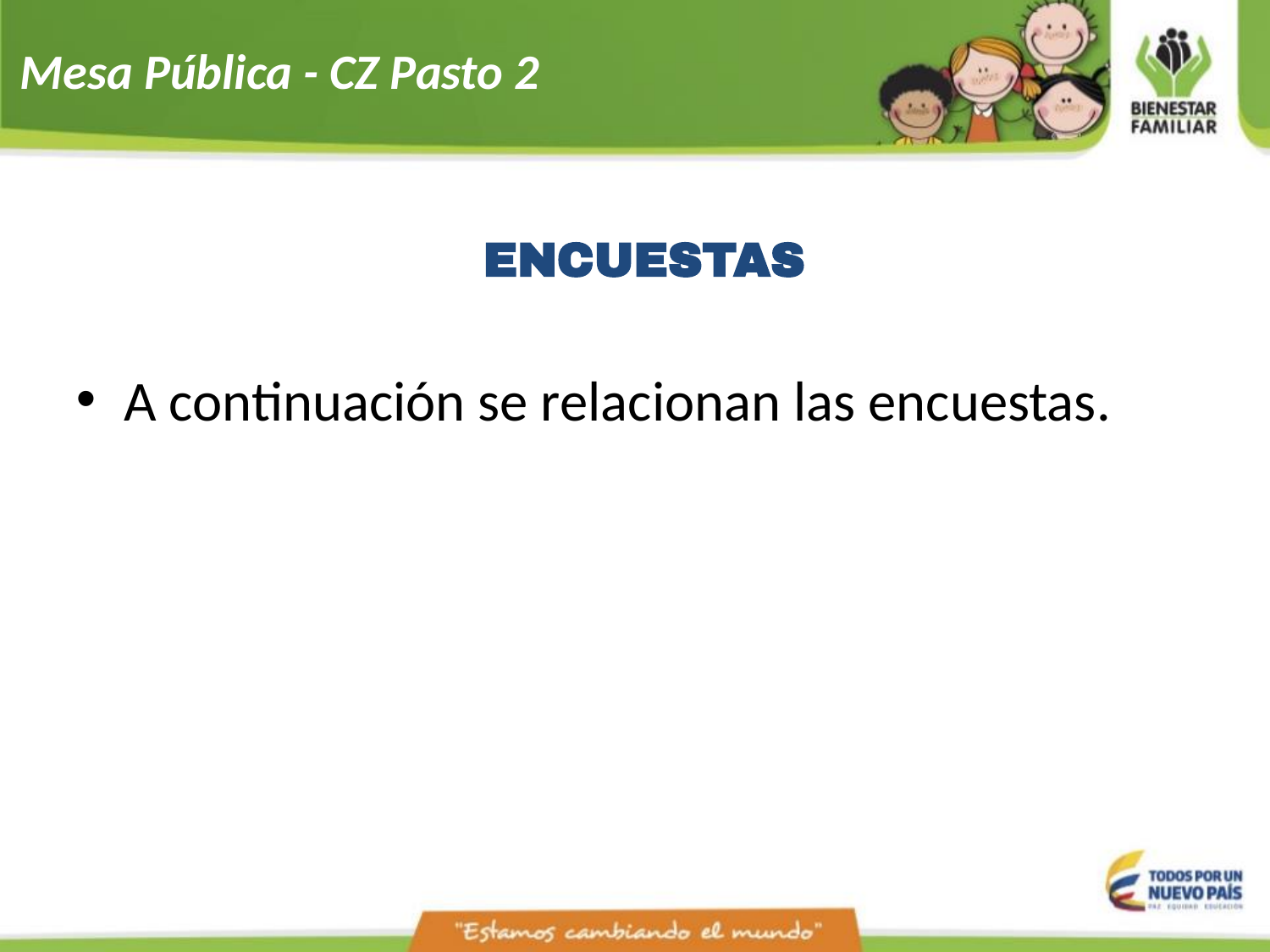

Mesa Pública - CZ Pasto 2

A continuación se relacionan las encuestas.
ENCUESTAS